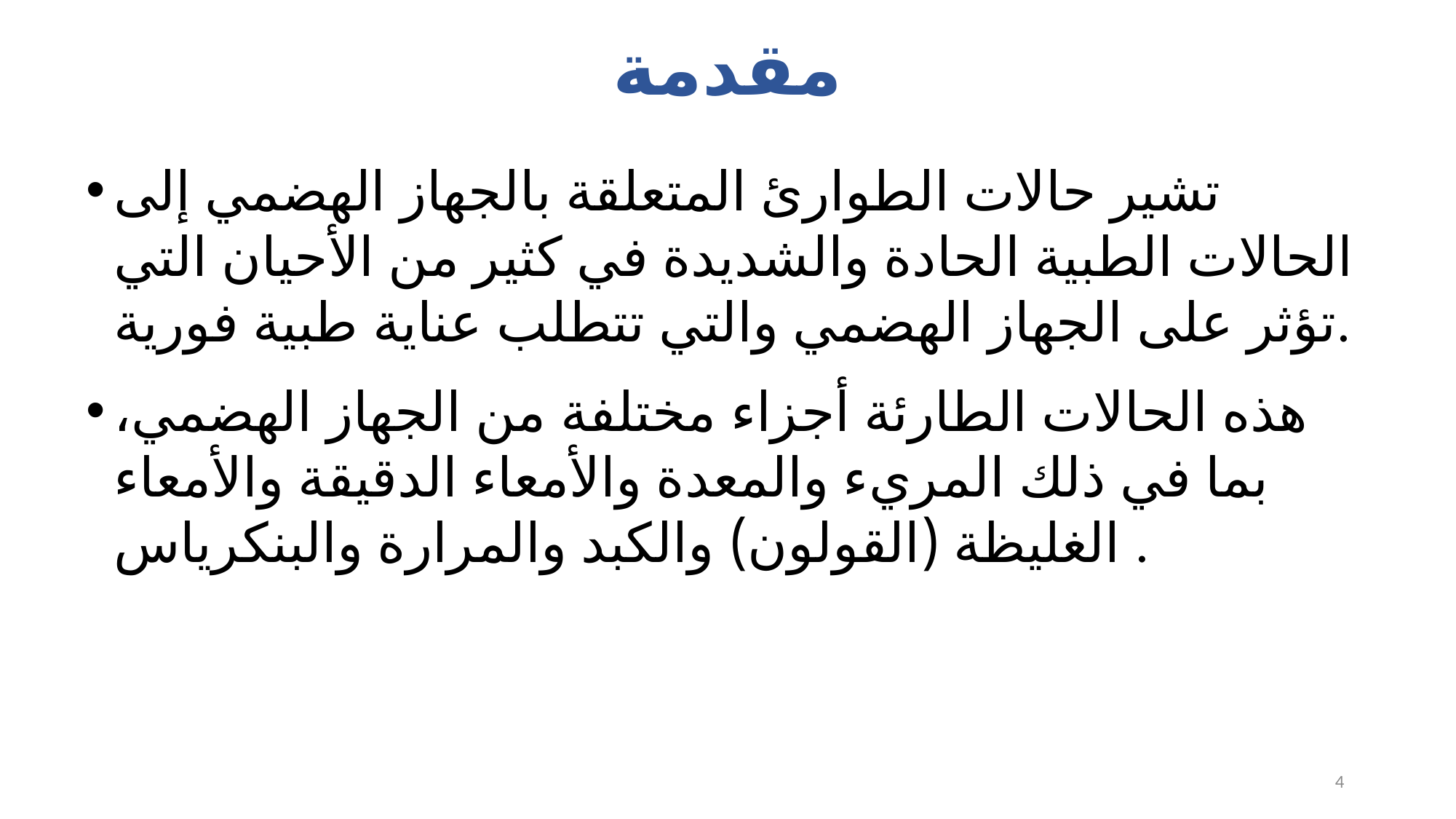

# مقدمة
تشير حالات الطوارئ المتعلقة بالجهاز الهضمي إلى الحالات الطبية الحادة والشديدة في كثير من الأحيان التي تؤثر على الجهاز الهضمي والتي تتطلب عناية طبية فورية.
هذه الحالات الطارئة أجزاء مختلفة من الجهاز الهضمي، بما في ذلك المريء والمعدة والأمعاء الدقيقة والأمعاء الغليظة (القولون) والكبد والمرارة والبنكرياس .

4